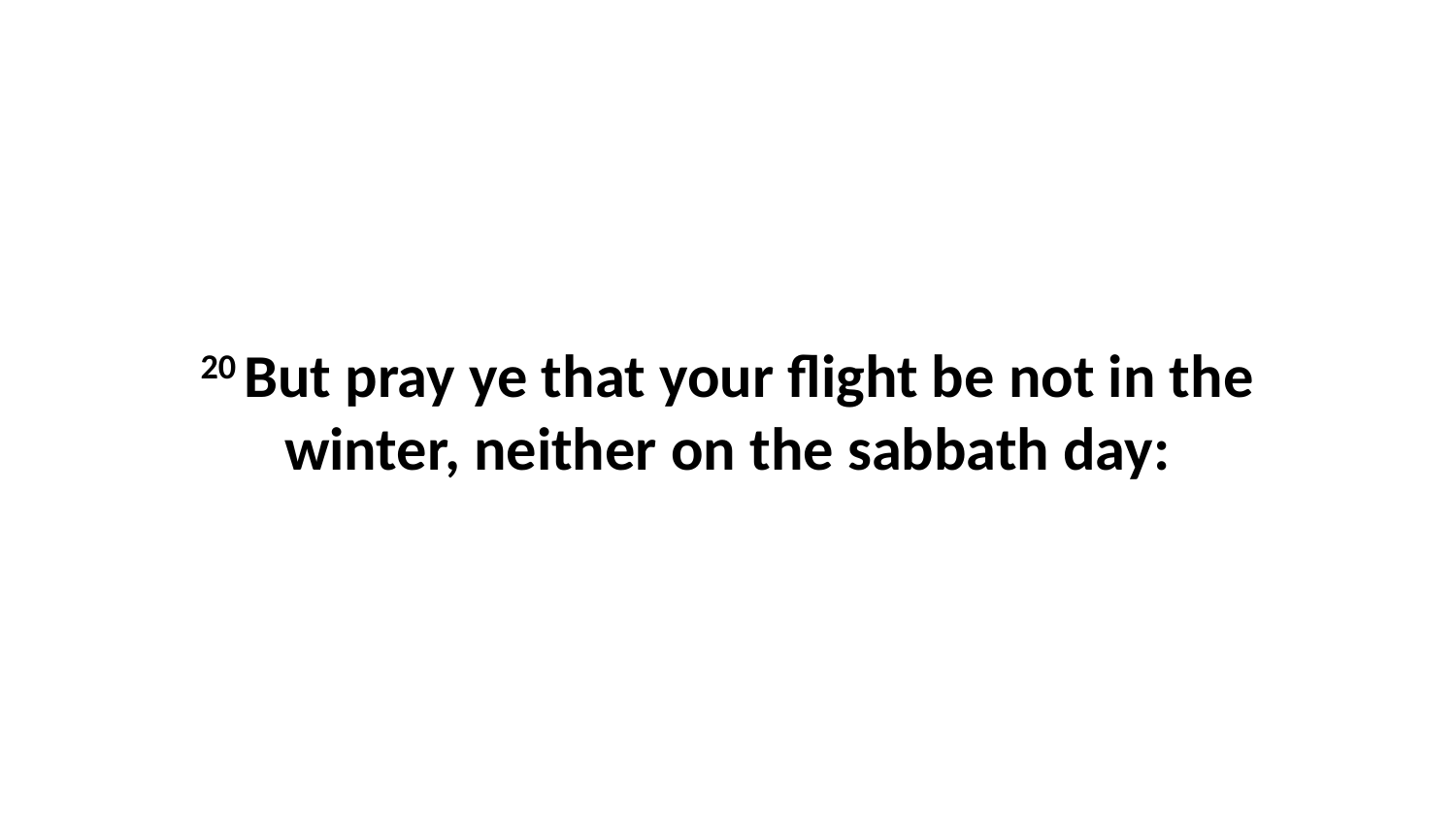

20 But pray ye that your flight be not in the winter, neither on the sabbath day: